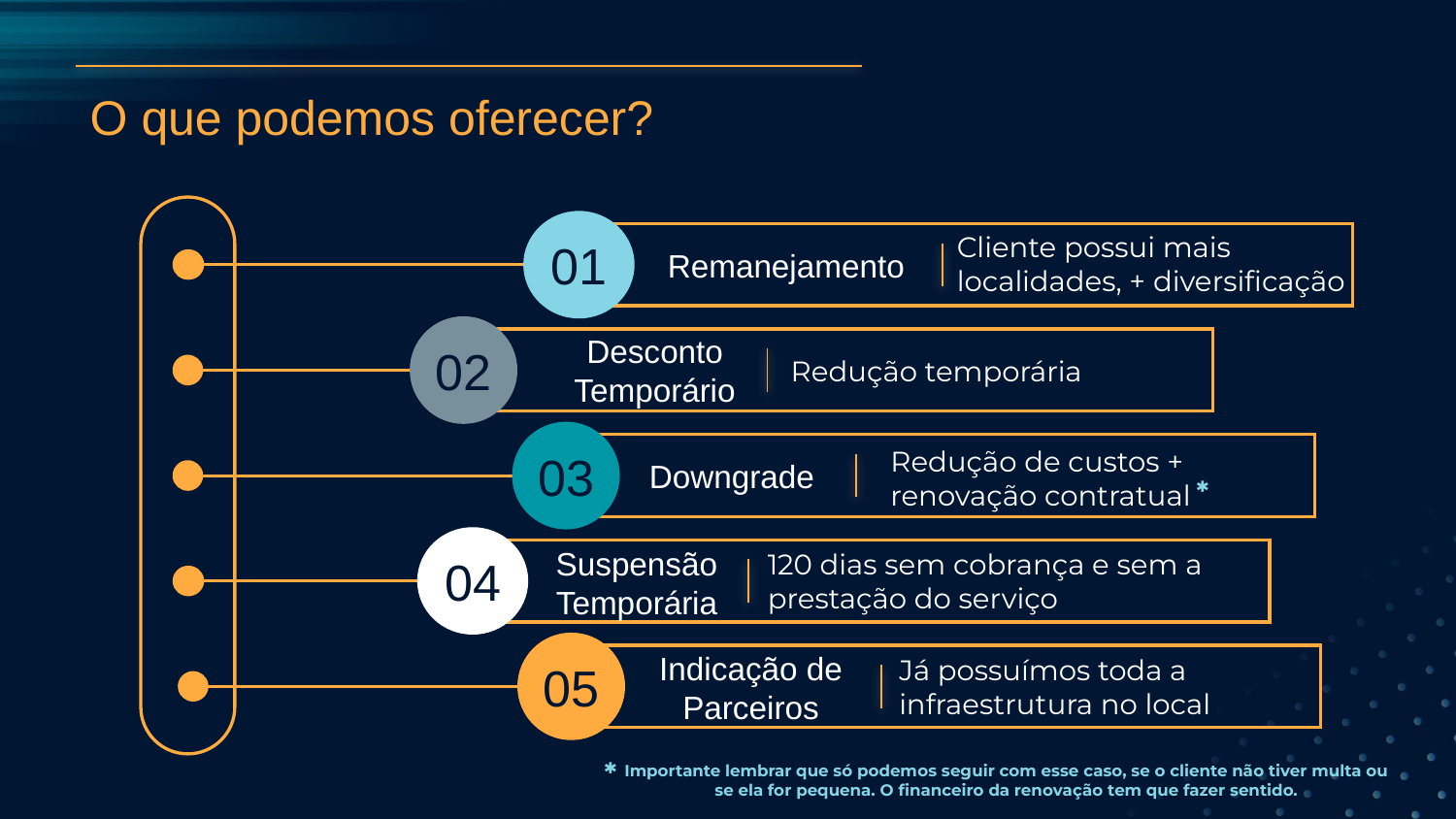

# O que podemos oferecer?

01

Cliente possui mais localidades, + diversificação
Remanejamento
02

Desconto Temporário
Redução temporária
03

Downgrade
Redução de custos + renovação contratual
*
04

120 dias sem cobrança e sem a prestação do serviço
Suspensão Temporária
05

Já possuímos toda a infraestrutura no local
Indicação de Parceiros
*
Importante lembrar que só podemos seguir com esse caso, se o cliente não tiver multa ou se ela for pequena. O financeiro da renovação tem que fazer sentido.